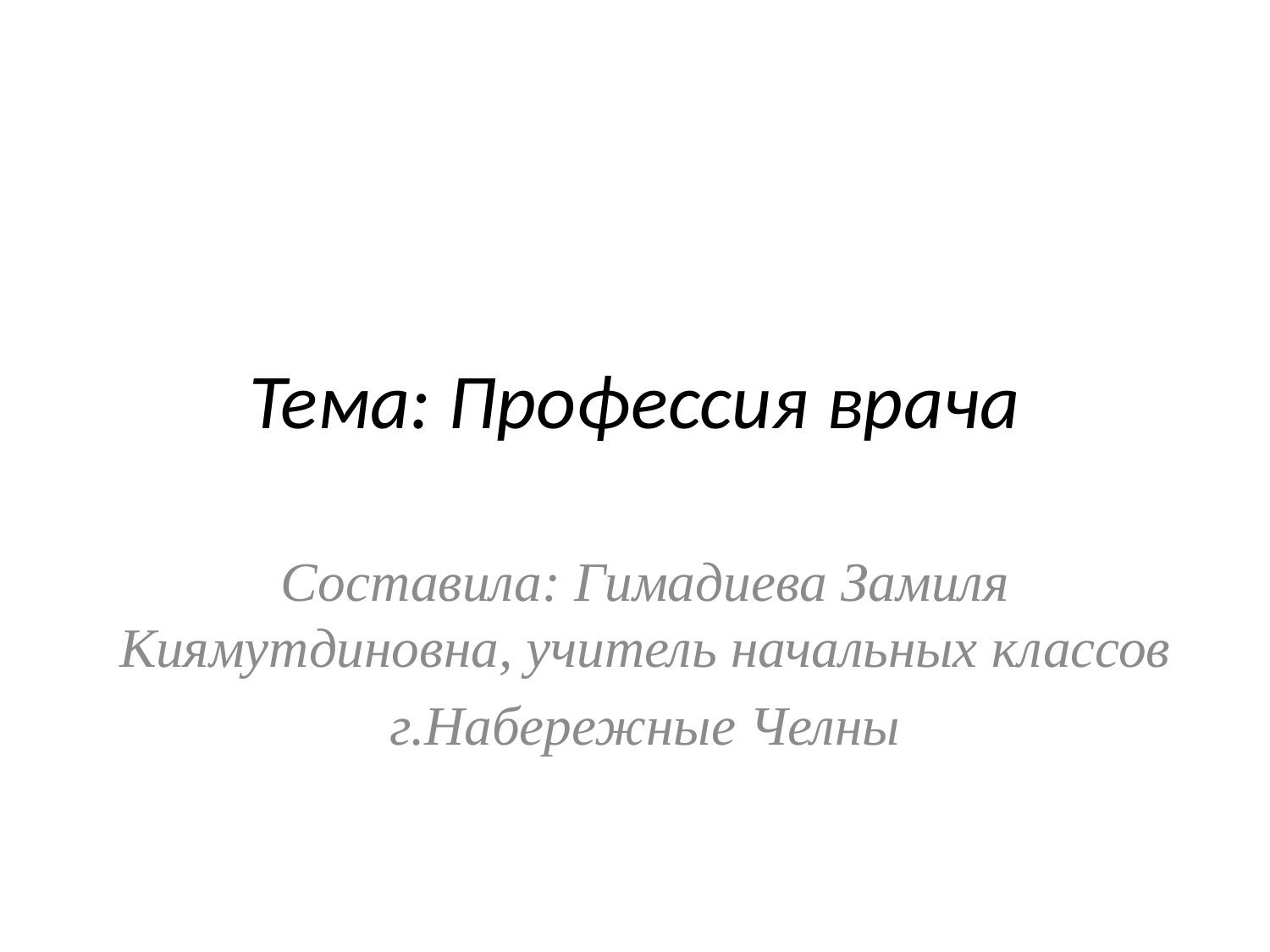

# Тема: Профессия врача
Составила: Гимадиева Замиля Киямутдиновна, учитель начальных классов
г.Набережные Челны